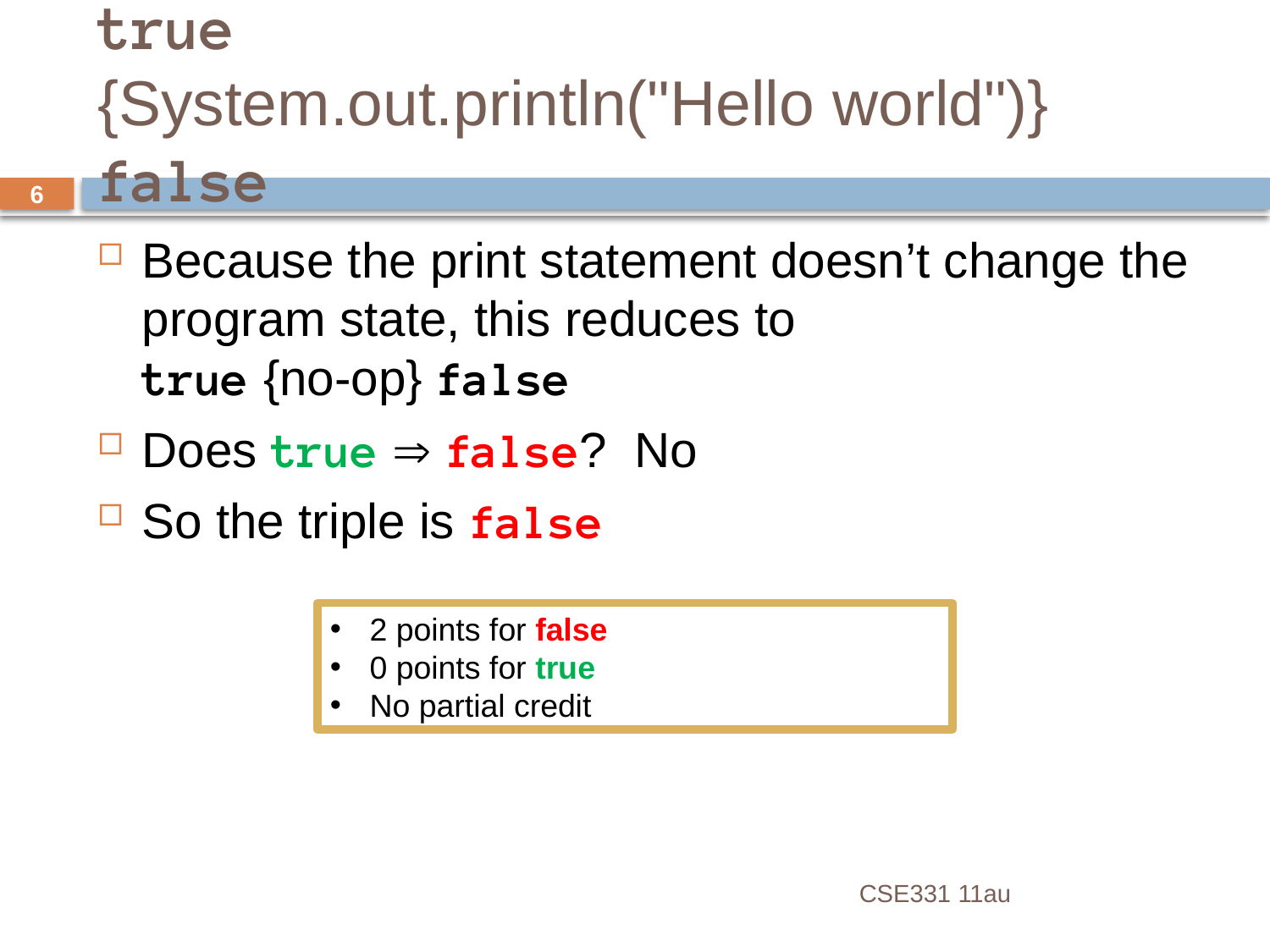

# true {System.out.println("Hello world")} false
6
Because the print statement doesn’t change the program state, this reduces to
true {no-op} false
Does true ⇒ false?  No
So the triple is false

2 points for false
0 points for true
No partial credit
CSE331 11au